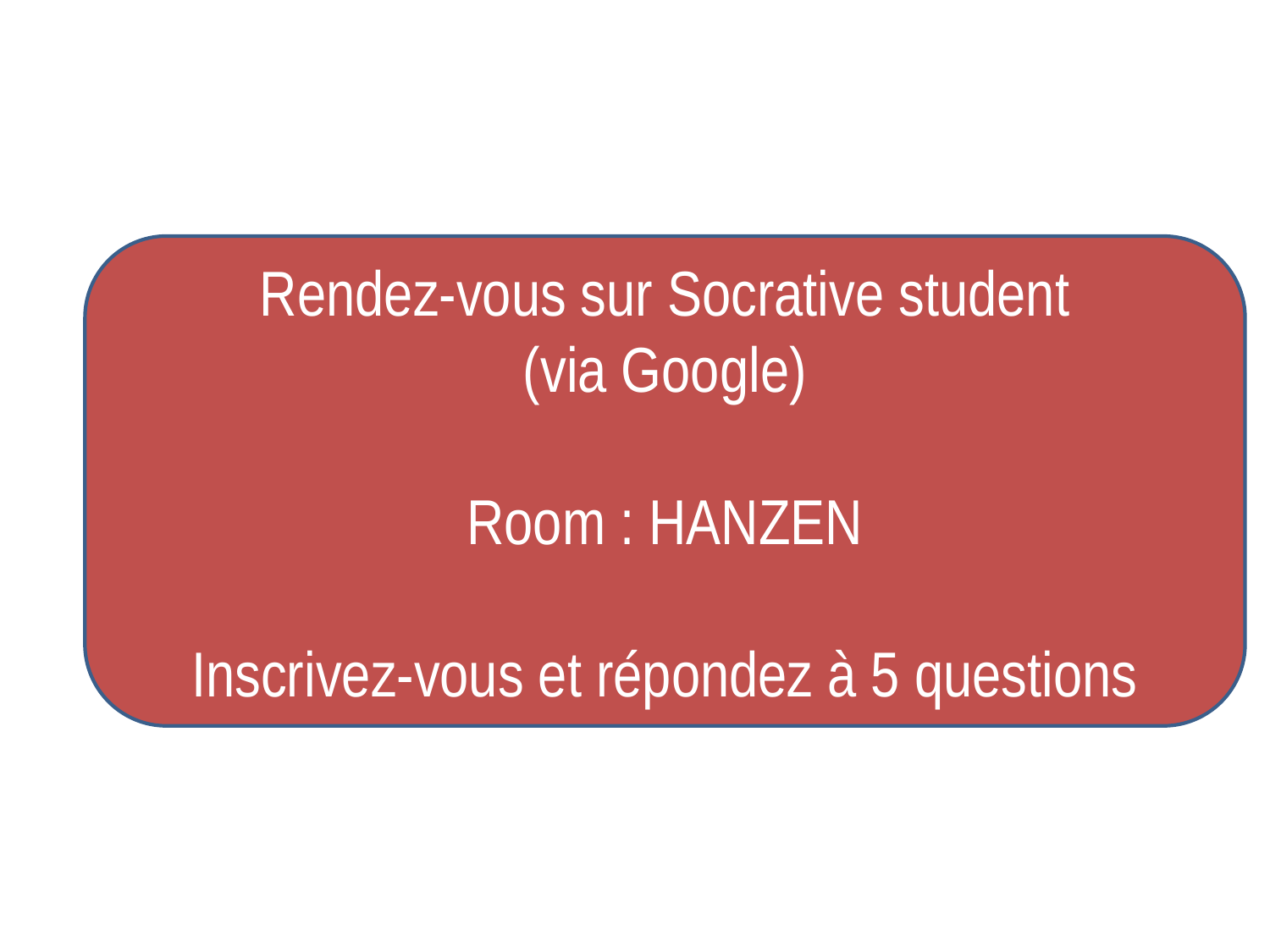

Rendez-vous sur Socrative student
(via Google)

Room : HANZEN

Inscrivez-vous et répondez à 5 questions